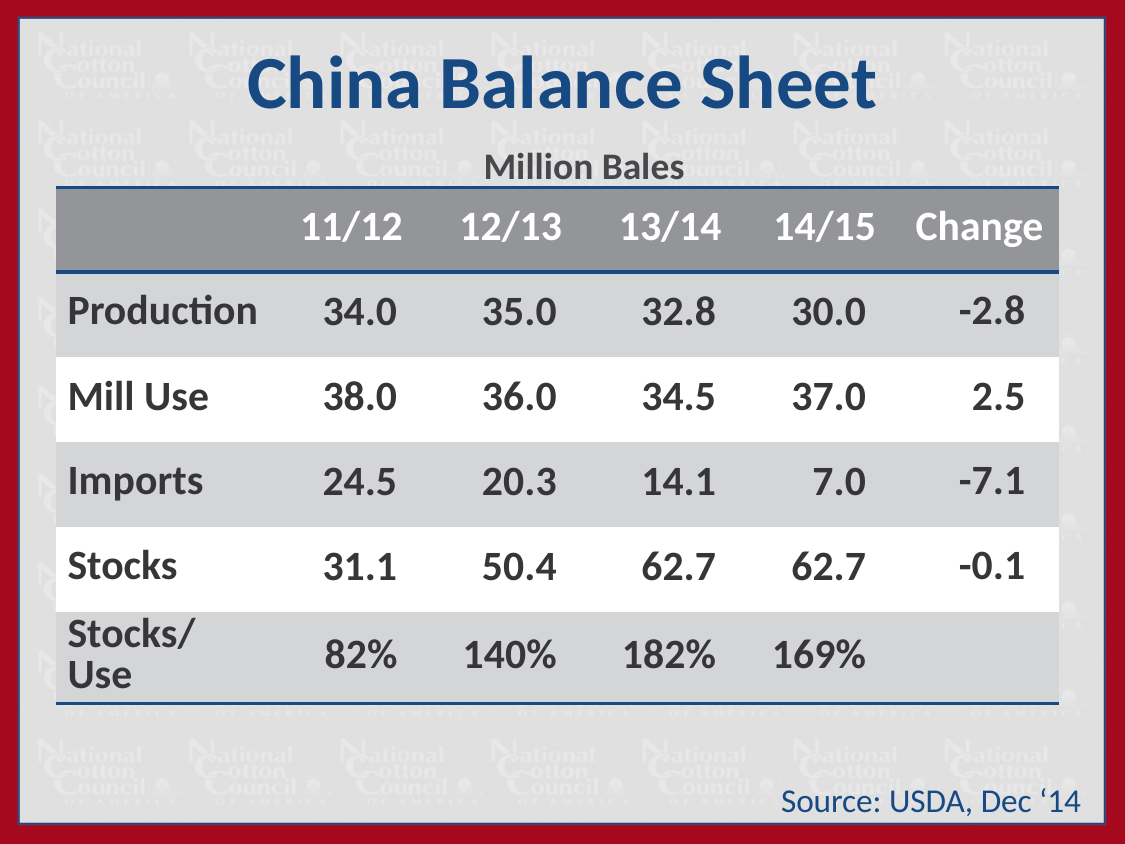

# China Balance Sheet
Million Bales
|  | 11/12 | 12/13 | 13/14 | 14/15 | Change |
| --- | --- | --- | --- | --- | --- |
| Production | 34.0 | 35.0 | 32.8 | 30.0 | -2.8 |
| Mill Use | 38.0 | 36.0 | 34.5 | 37.0 | 2.5 |
| Imports | 24.5 | 20.3 | 14.1 | 7.0 | -7.1 |
| Stocks | 31.1 | 50.4 | 62.7 | 62.7 | -0.1 |
| Stocks/Use | 82% | 140% | 182% | 169% |  |
Source: USDA, Dec ‘14